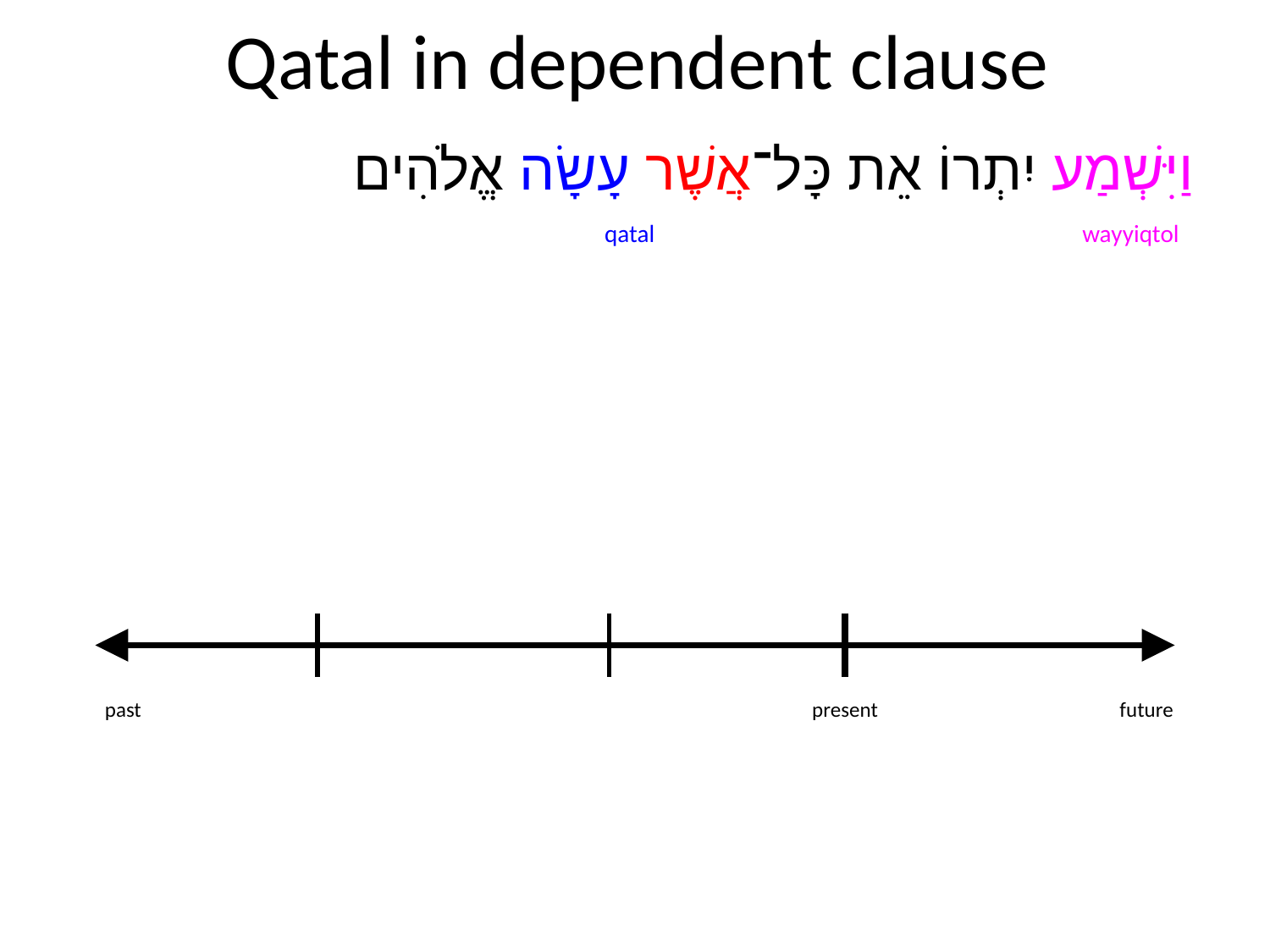

# Qatal in dependent clause
וַיִּשְׁמַע יִתְרוֹ אֵת כָּל־אֲשֶׁר עָשָׂה אֱלֹהִים
qatal
wayyiqtol
past
present
future